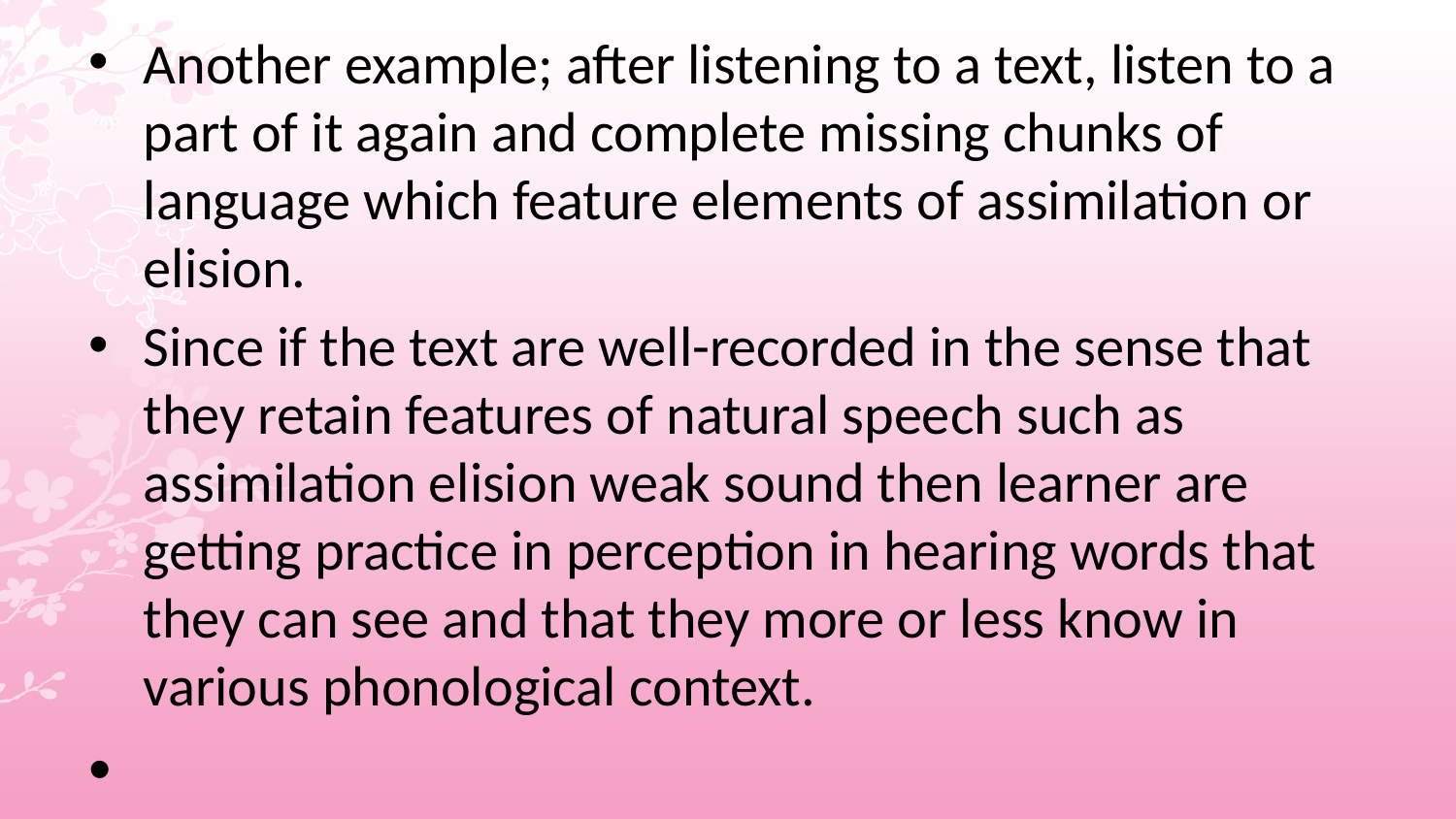

Another example; after listening to a text, listen to a part of it again and complete missing chunks of language which feature elements of assimilation or elision.
Since if the text are well-recorded in the sense that they retain features of natural speech such as assimilation elision weak sound then learner are getting practice in perception in hearing words that they can see and that they more or less know in various phonological context.

#